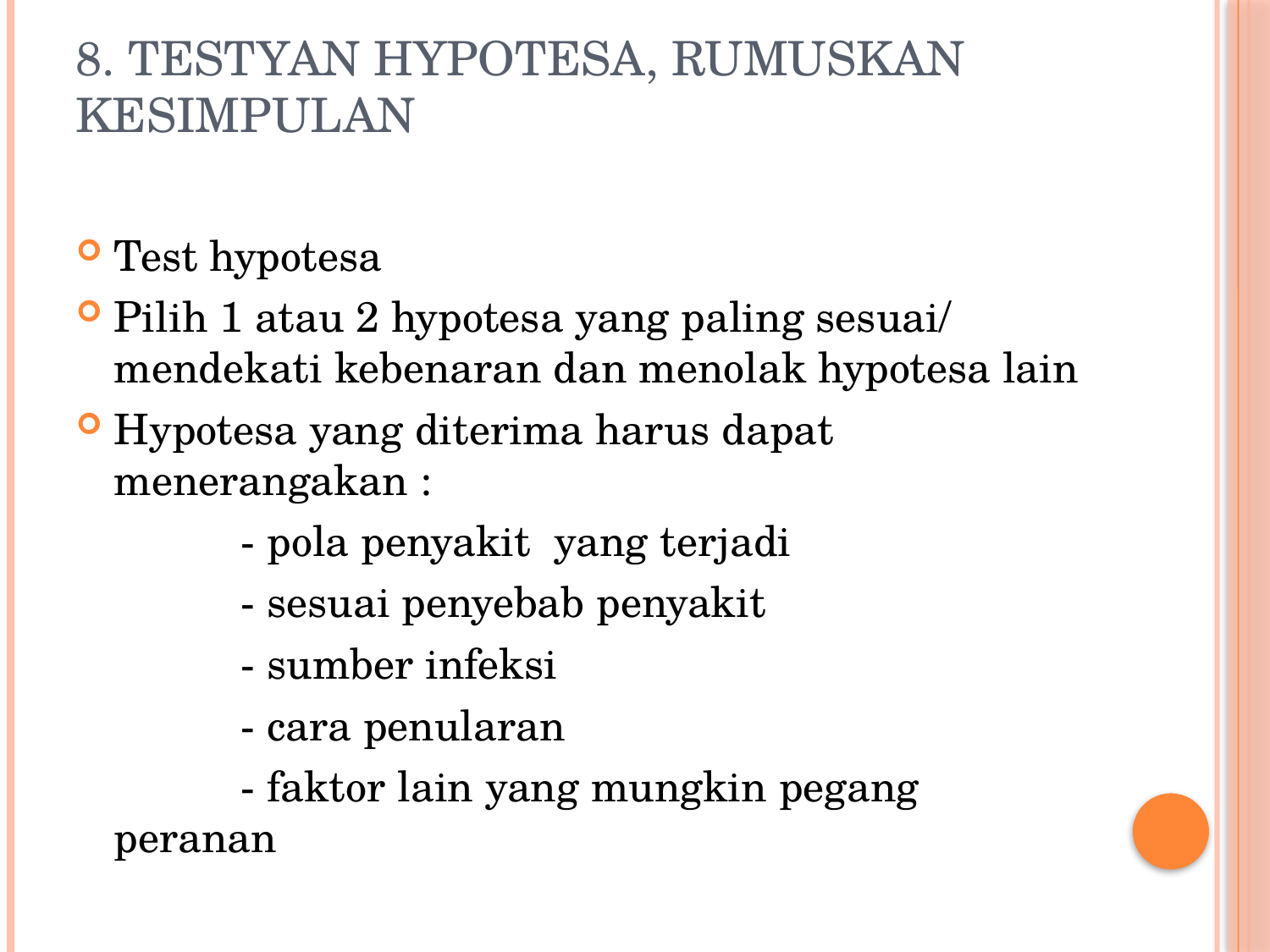

# 8. TESTyan HYPOTESA, RUMUSKAN KESIMPULAN
Test hypotesa
Pilih 1 atau 2 hypotesa yang paling sesuai/ mendekati kebenaran dan menolak hypotesa lain
Hypotesa yang diterima harus dapat menerangakan :
		- pola penyakit  yang terjadi
		- sesuai penyebab penyakit
		- sumber infeksi
		- cara penularan
		- faktor lain yang mungkin pegang peranan